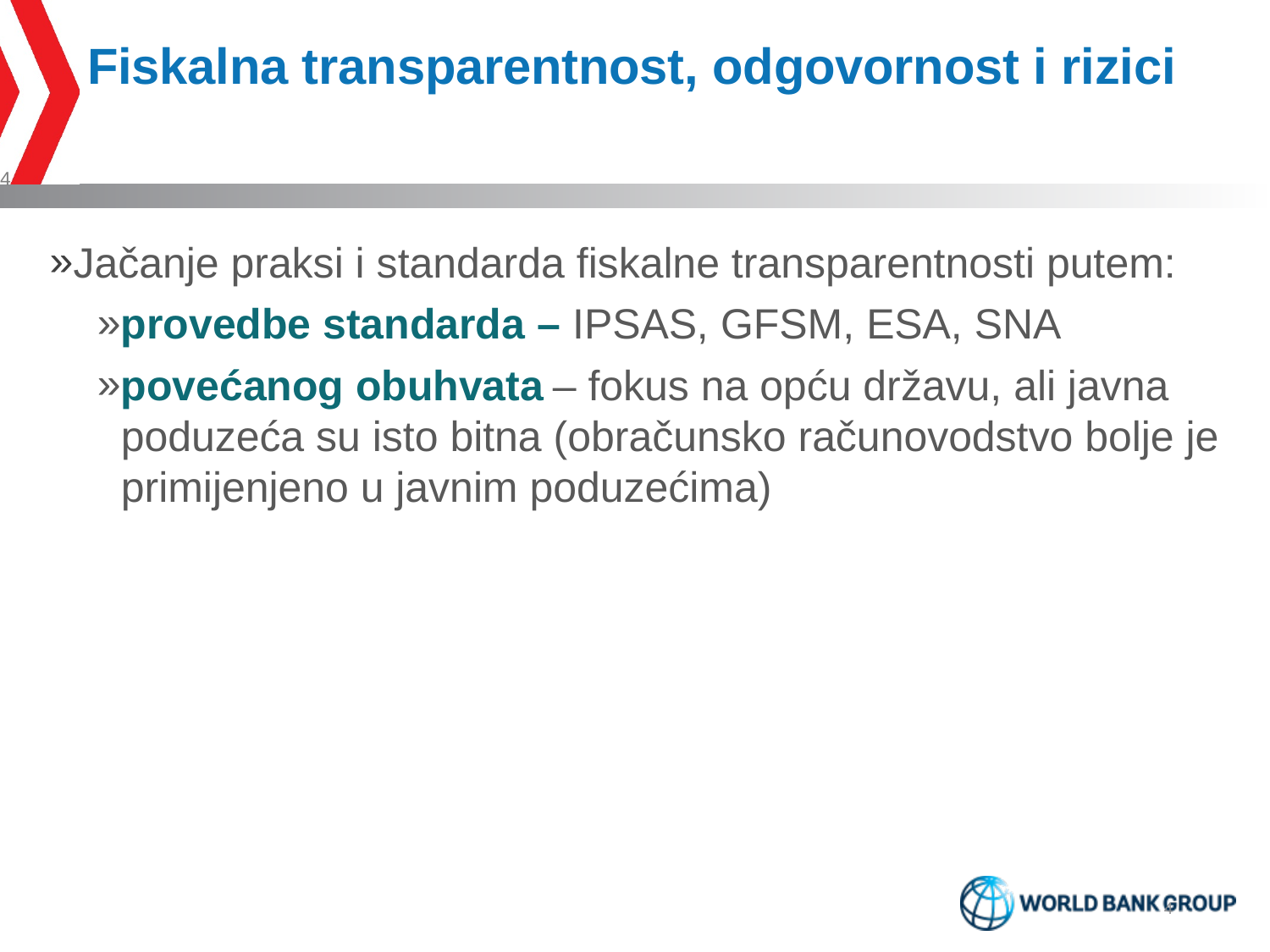

# Fiskalna transparentnost, odgovornost i rizici
4
Jačanje praksi i standarda fiskalne transparentnosti putem:
provedbe standarda – IPSAS, GFSM, ESA, SNA
povećanog obuhvata – fokus na opću državu, ali javna poduzeća su isto bitna (obračunsko računovodstvo bolje je primijenjeno u javnim poduzećima)